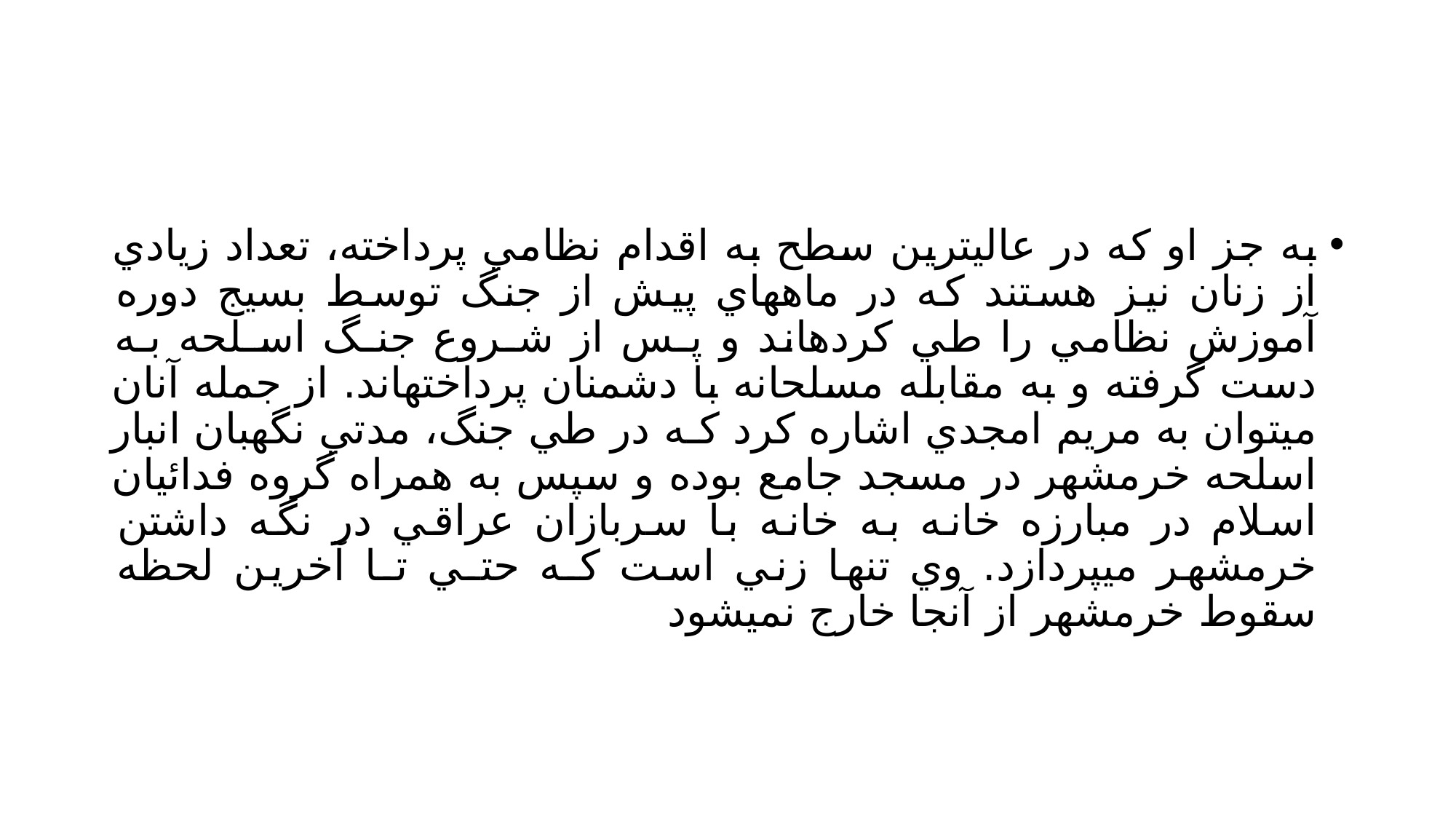

#
به جز او كه در عاليترين سطح به اقدام نظامي پرداخته، تعداد زيادي از زنان نيز هستند كه در ماههاي پيش از جنگ توسط بسيج دوره آموزش نظامي را طي كردهاند و پـس از شـروع جنـگ اسـلحه بـه دست گرفته و به مقابله مسلحانه با دشمنان پرداختهاند. از جمله آنان ميتوان به مريم امجدي اشاره كرد كـه در طي جنگ، مدتي نگهبان انبار اسلحه خرمشهر در مسجد جامع بوده و سپس به همراه گروه فدائيان اسلام در مبارزه خانه به خانه با سربازان عراقي در نگه داشتن خرمشهر ميپردازد. وي تنها زني است كـه حتـي تـا آخرين لحظه سقوط خرمشهر از آنجا خارج نميشود